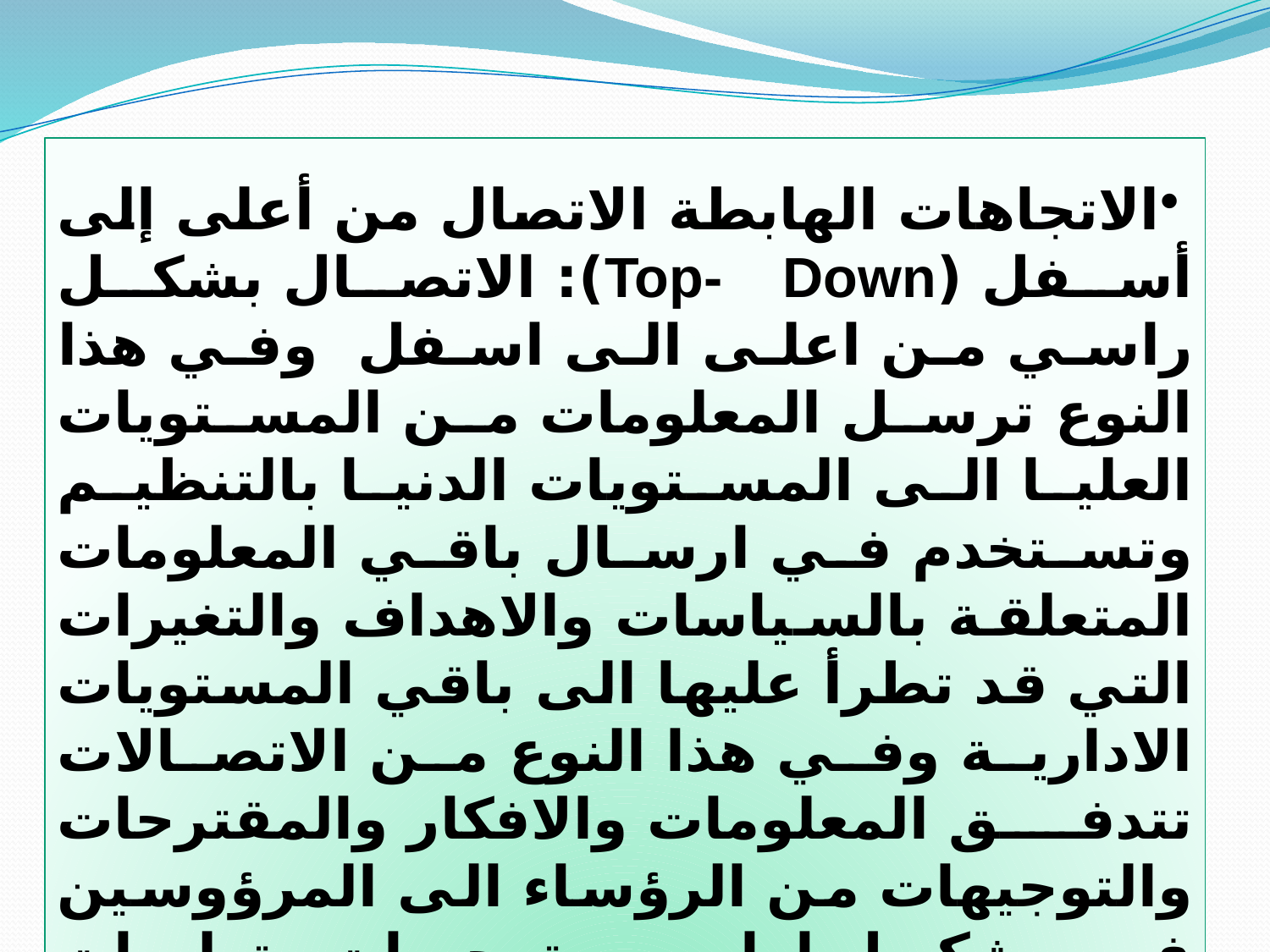

الاتجاهات الهابطة الاتصال من أعلى إلى أسفل (Top- Down): الاتصال بشكل راسي من اعلى الى اسفل  وفي هذا النوع ترسل المعلومات من المستويات العليا الى المستويات الدنيا بالتنظيم وتستخدم في ارسال باقي المعلومات المتعلقة بالسياسات والاهداف والتغيرات التي قد تطرأ عليها الى باقي المستويات الادارية وفي هذا النوع من الاتصالات تتدفق المعلومات والافكار والمقترحات والتوجيهات من الرؤساء الى المرؤوسين في شكل اوامر وتوجيهات وتعليمات وقرارات وهو أكثر أنواع الاتصال انتشاراً.